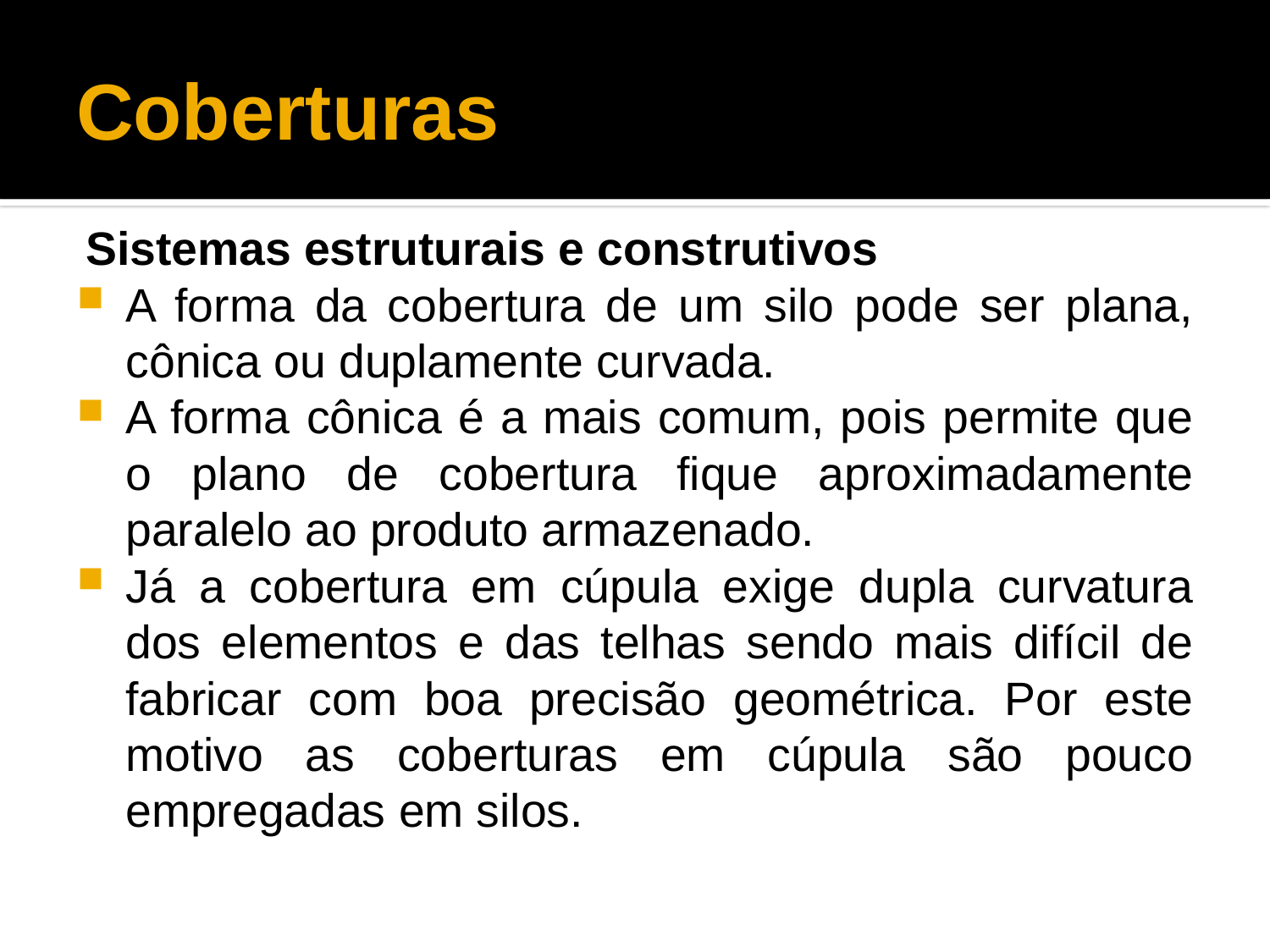

# Coberturas
Sistemas estruturais e construtivos
A forma da cobertura de um silo pode ser plana, cônica ou duplamente curvada.
A forma cônica é a mais comum, pois permite que o plano de cobertura fique aproximadamente paralelo ao produto armazenado.
Já a cobertura em cúpula exige dupla curvatura dos elementos e das telhas sendo mais difícil de fabricar com boa precisão geométrica. Por este motivo as coberturas em cúpula são pouco empregadas em silos.